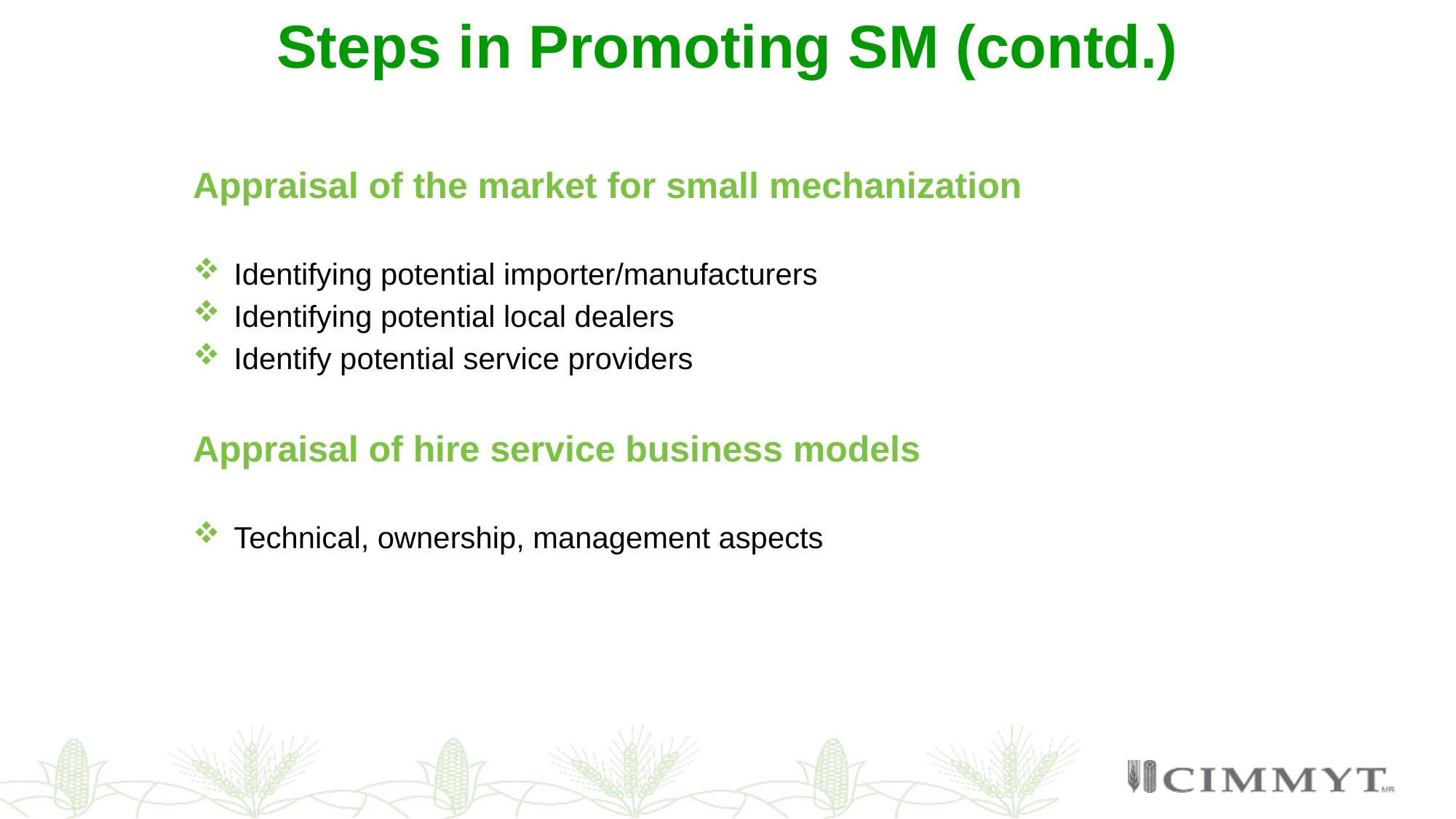

Steps in Promoting SM (contd.)
Appraisal of the market for small mechanization

Identifying potential importer/manufacturers
Identifying potential local dealers
Identify potential service providers

Appraisal of hire service business models

Technical, ownership, management aspects